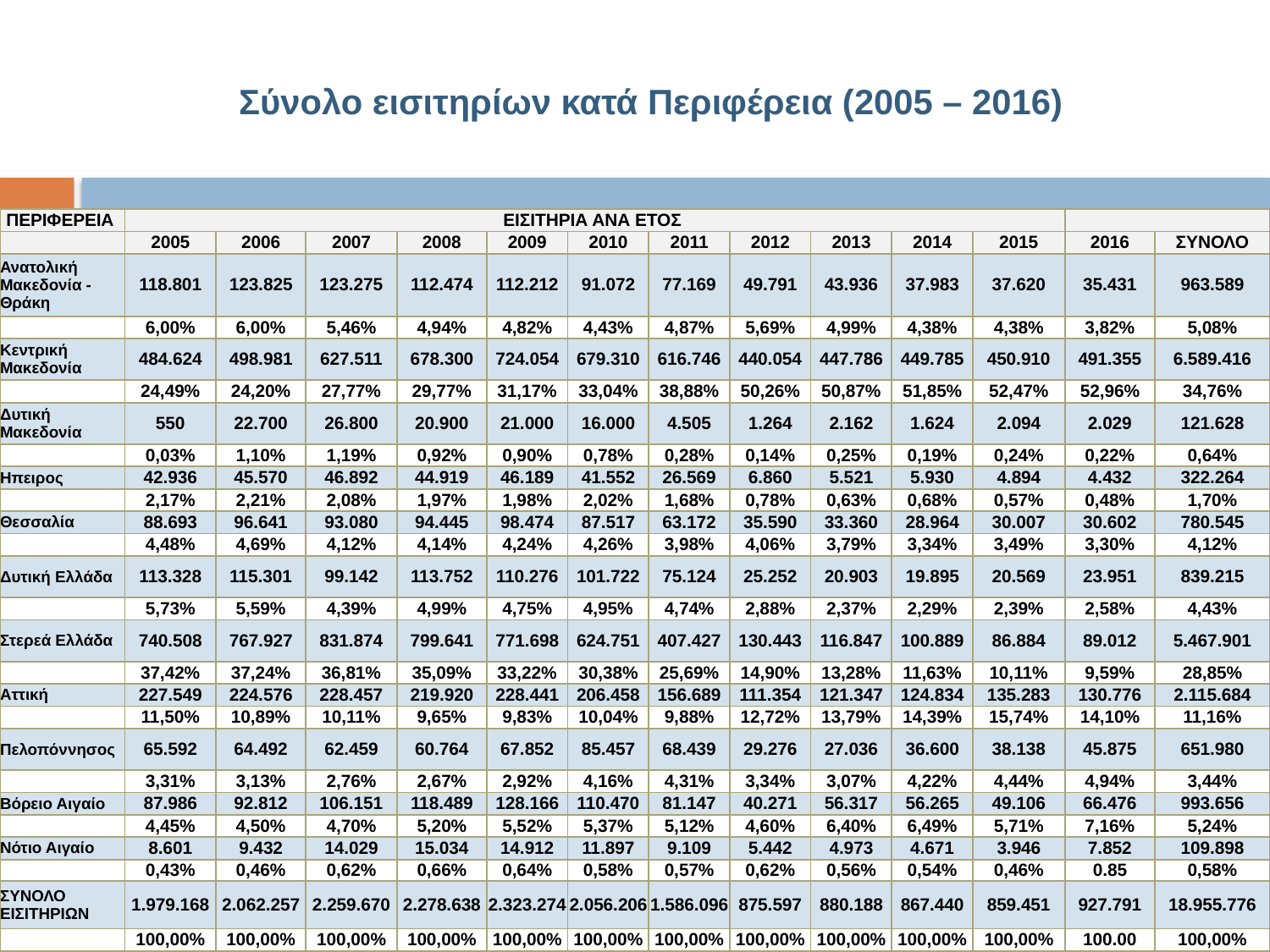

# Σύνολο εισιτηρίων κατά Περιφέρεια (2005 – 2016)
| ΠΕΡΙΦΕΡΕΙΑ | ΕΙΣΙΤΗΡΙΑ ΑΝΑ ΕΤΟΣ |  |  |  |  |  |  |  |  |  |  |  |  |
| --- | --- | --- | --- | --- | --- | --- | --- | --- | --- | --- | --- | --- | --- |
|  | 2005 | 2006 | 2007 | 2008 | 2009 | 2010 | 2011 | 2012 | 2013 | 2014 | 2015 | 2016 | ΣΥΝΟΛΟ |
| Ανατολική Μακεδονία - Θράκη | 118.801 | 123.825 | 123.275 | 112.474 | 112.212 | 91.072 | 77.169 | 49.791 | 43.936 | 37.983 | 37.620 | 35.431 | 963.589 |
|  | 6,00% | 6,00% | 5,46% | 4,94% | 4,82% | 4,43% | 4,87% | 5,69% | 4,99% | 4,38% | 4,38% | 3,82% | 5,08% |
| Κεντρική Μακεδονία | 484.624 | 498.981 | 627.511 | 678.300 | 724.054 | 679.310 | 616.746 | 440.054 | 447.786 | 449.785 | 450.910 | 491.355 | 6.589.416 |
|  | 24,49% | 24,20% | 27,77% | 29,77% | 31,17% | 33,04% | 38,88% | 50,26% | 50,87% | 51,85% | 52,47% | 52,96% | 34,76% |
| Δυτική Μακεδονία | 550 | 22.700 | 26.800 | 20.900 | 21.000 | 16.000 | 4.505 | 1.264 | 2.162 | 1.624 | 2.094 | 2.029 | 121.628 |
|  | 0,03% | 1,10% | 1,19% | 0,92% | 0,90% | 0,78% | 0,28% | 0,14% | 0,25% | 0,19% | 0,24% | 0,22% | 0,64% |
| Ηπειρος | 42.936 | 45.570 | 46.892 | 44.919 | 46.189 | 41.552 | 26.569 | 6.860 | 5.521 | 5.930 | 4.894 | 4.432 | 322.264 |
|  | 2,17% | 2,21% | 2,08% | 1,97% | 1,98% | 2,02% | 1,68% | 0,78% | 0,63% | 0,68% | 0,57% | 0,48% | 1,70% |
| Θεσσαλία | 88.693 | 96.641 | 93.080 | 94.445 | 98.474 | 87.517 | 63.172 | 35.590 | 33.360 | 28.964 | 30.007 | 30.602 | 780.545 |
|  | 4,48% | 4,69% | 4,12% | 4,14% | 4,24% | 4,26% | 3,98% | 4,06% | 3,79% | 3,34% | 3,49% | 3,30% | 4,12% |
| Δυτική Ελλάδα | 113.328 | 115.301 | 99.142 | 113.752 | 110.276 | 101.722 | 75.124 | 25.252 | 20.903 | 19.895 | 20.569 | 23.951 | 839.215 |
|  | 5,73% | 5,59% | 4,39% | 4,99% | 4,75% | 4,95% | 4,74% | 2,88% | 2,37% | 2,29% | 2,39% | 2,58% | 4,43% |
| Στερεά Ελλάδα | 740.508 | 767.927 | 831.874 | 799.641 | 771.698 | 624.751 | 407.427 | 130.443 | 116.847 | 100.889 | 86.884 | 89.012 | 5.467.901 |
|  | 37,42% | 37,24% | 36,81% | 35,09% | 33,22% | 30,38% | 25,69% | 14,90% | 13,28% | 11,63% | 10,11% | 9,59% | 28,85% |
| Αττική | 227.549 | 224.576 | 228.457 | 219.920 | 228.441 | 206.458 | 156.689 | 111.354 | 121.347 | 124.834 | 135.283 | 130.776 | 2.115.684 |
|  | 11,50% | 10,89% | 10,11% | 9,65% | 9,83% | 10,04% | 9,88% | 12,72% | 13,79% | 14,39% | 15,74% | 14,10% | 11,16% |
| Πελοπόννησος | 65.592 | 64.492 | 62.459 | 60.764 | 67.852 | 85.457 | 68.439 | 29.276 | 27.036 | 36.600 | 38.138 | 45.875 | 651.980 |
|  | 3,31% | 3,13% | 2,76% | 2,67% | 2,92% | 4,16% | 4,31% | 3,34% | 3,07% | 4,22% | 4,44% | 4,94% | 3,44% |
| Βόρειο Αιγαίο | 87.986 | 92.812 | 106.151 | 118.489 | 128.166 | 110.470 | 81.147 | 40.271 | 56.317 | 56.265 | 49.106 | 66.476 | 993.656 |
|  | 4,45% | 4,50% | 4,70% | 5,20% | 5,52% | 5,37% | 5,12% | 4,60% | 6,40% | 6,49% | 5,71% | 7,16% | 5,24% |
| Νότιο Αιγαίο | 8.601 | 9.432 | 14.029 | 15.034 | 14.912 | 11.897 | 9.109 | 5.442 | 4.973 | 4.671 | 3.946 | 7.852 | 109.898 |
|  | 0,43% | 0,46% | 0,62% | 0,66% | 0,64% | 0,58% | 0,57% | 0,62% | 0,56% | 0,54% | 0,46% | 0.85 | 0,58% |
| ΣΥΝΟΛΟ ΕΙΣΙΤΗΡΙΩΝ | 1.979.168 | 2.062.257 | 2.259.670 | 2.278.638 | 2.323.274 | 2.056.206 | 1.586.096 | 875.597 | 880.188 | 867.440 | 859.451 | 927.791 | 18.955.776 |
|  | 100,00% | 100,00% | 100,00% | 100,00% | 100,00% | 100,00% | 100,00% | 100,00% | 100,00% | 100,00% | 100,00% | 100.00 | 100,00% |